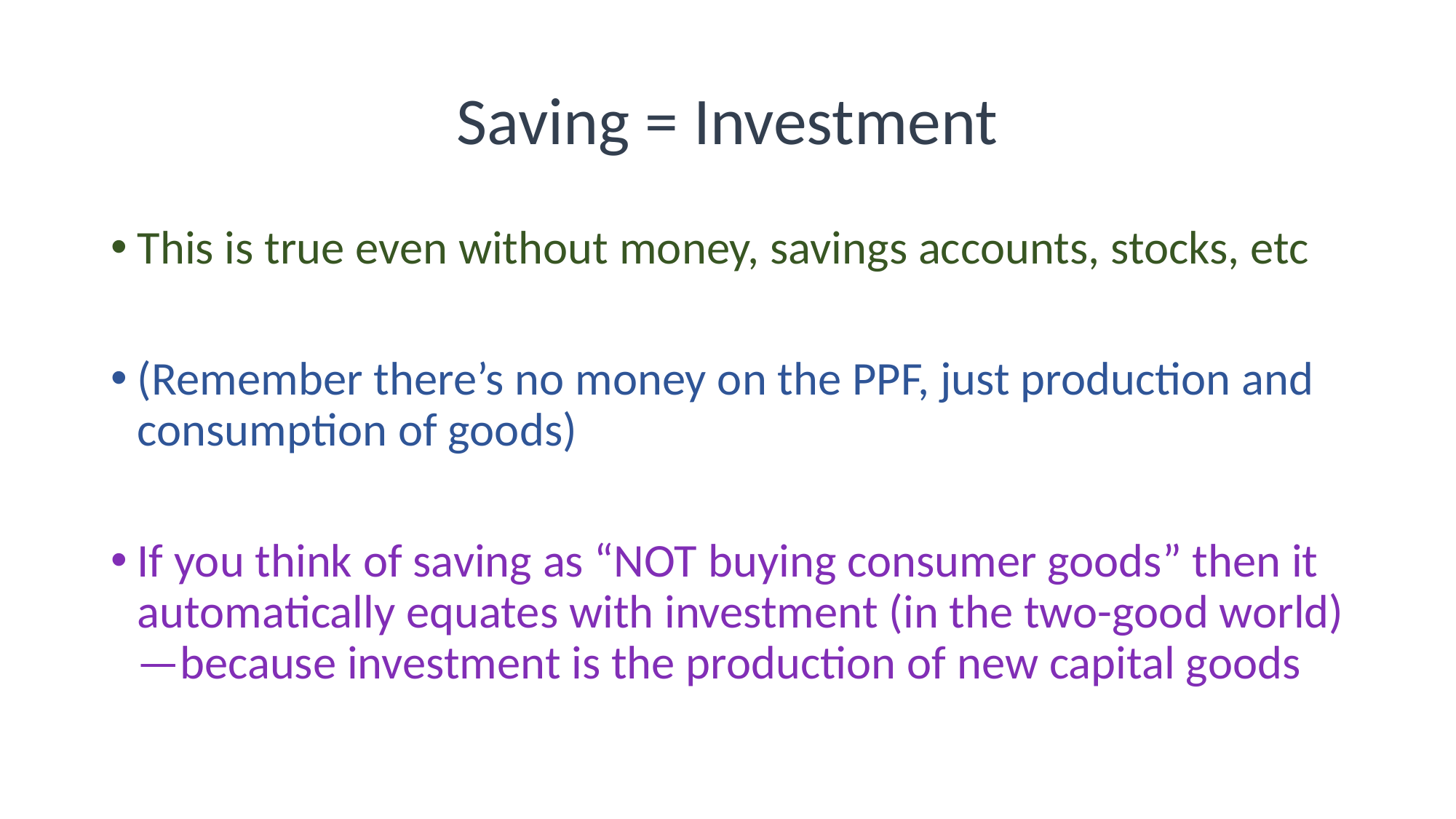

# Saving = Investment
This is true even without money, savings accounts, stocks, etc

(Remember there’s no money on the PPF, just production and consumption of goods)

If you think of saving as “NOT buying consumer goods” then it automatically equates with investment (in the two-good world)—because investment is the production of new capital goods